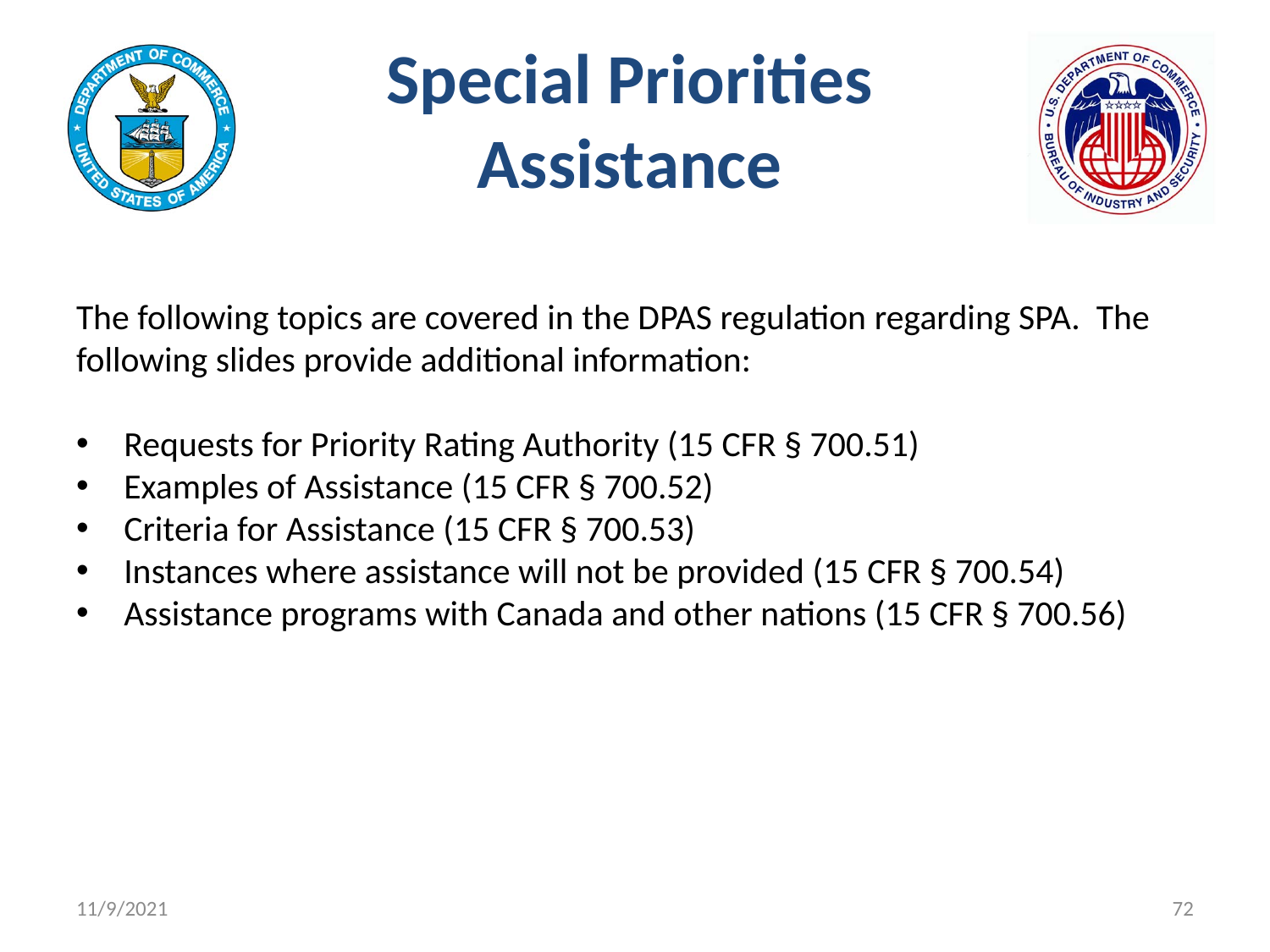

# Special Priorities Assistance

The following topics are covered in the DPAS regulation regarding SPA.  The following slides provide additional information:

Requests for Priority Rating Authority (15 CFR § 700.51)
Examples of Assistance (15 CFR § 700.52)
Criteria for Assistance (15 CFR § 700.53)
Instances where assistance will not be provided (15 CFR § 700.54)
Assistance programs with Canada and other nations (15 CFR § 700.56)

11/9/2021
72